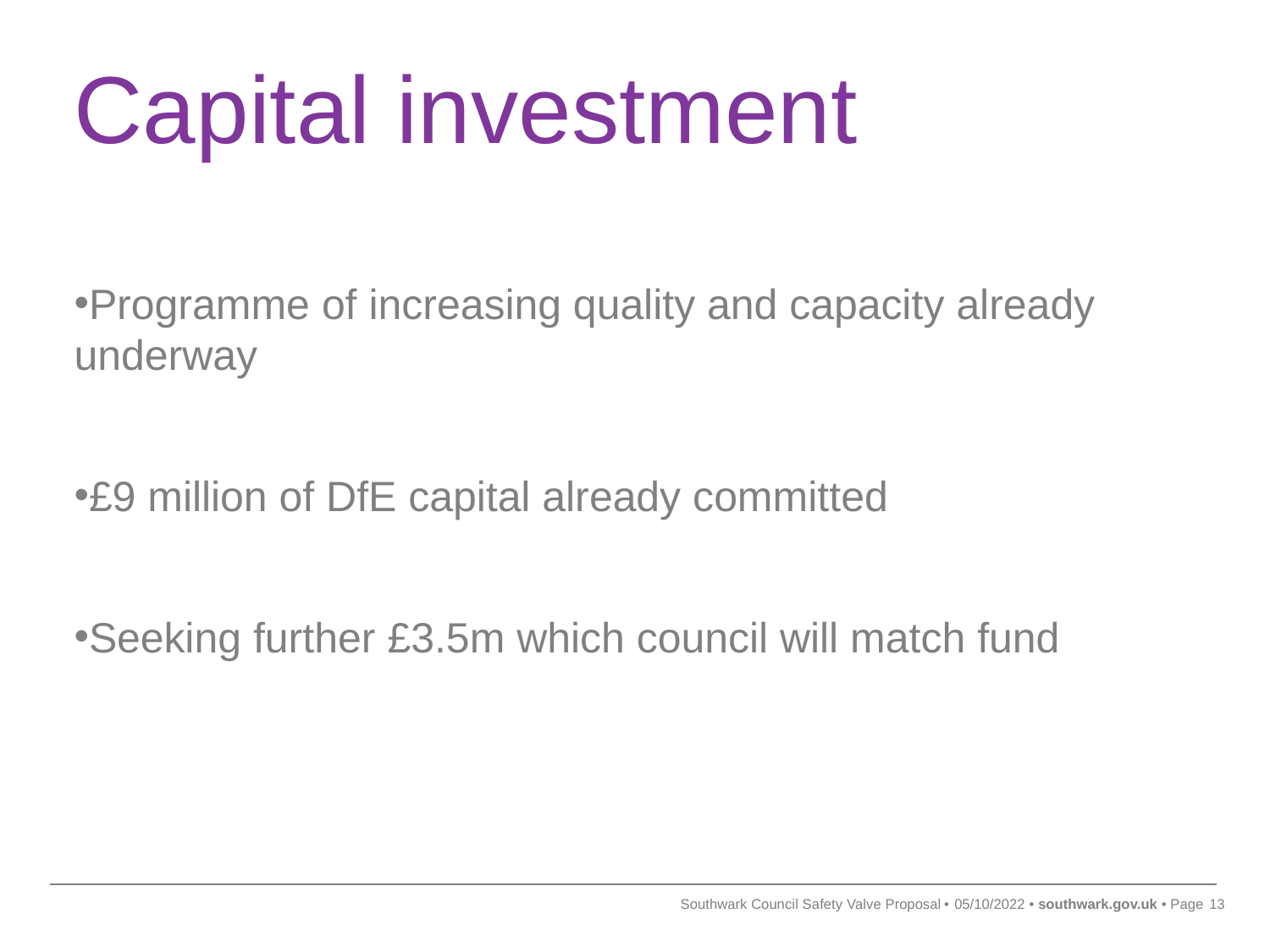

# Capital investment

Programme of increasing quality and capacity already underway

£9 million of DfE capital already committed

Seeking further £3.5m which council will match fund
13
Southwark Council Safety Valve Proposal
05/10/2022